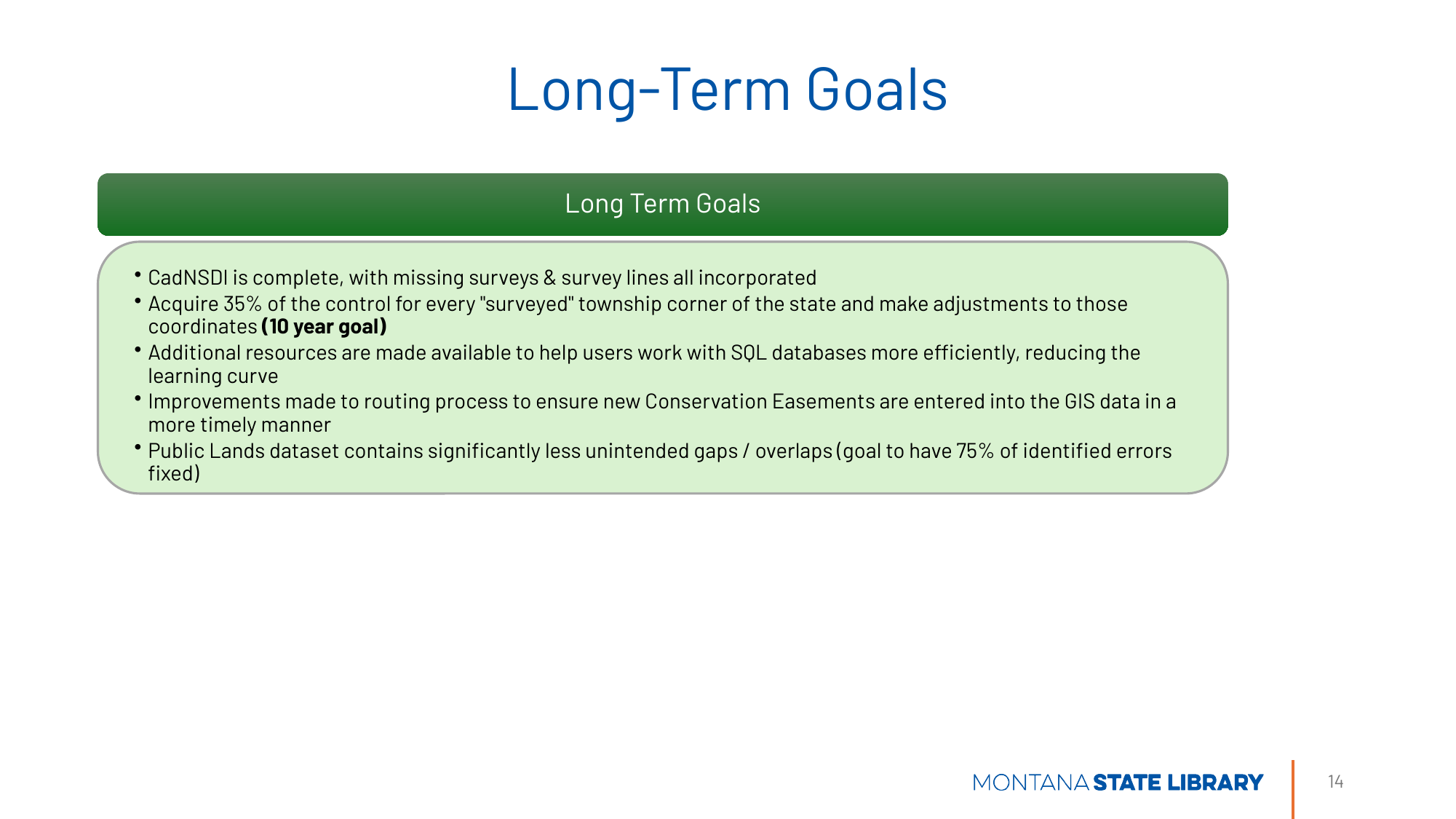

Long-Term Goals
Near-Term Goals

Long Term Goals

CadNSDI is complete, with missing surveys & survey lines all incorporated
Acquire 35% of the control for every "surveyed" township corner of the state and make adjustments to those coordinates (10 year goal)
Additional resources are made available to help users work with SQL databases more efficiently, reducing the learning curve
Improvements made to routing process to ensure new Conservation Easements are entered into the GIS data in a more timely manner
Public Lands dataset contains significantly less unintended gaps / overlaps (goal to have 75% of identified errors fixed)

14